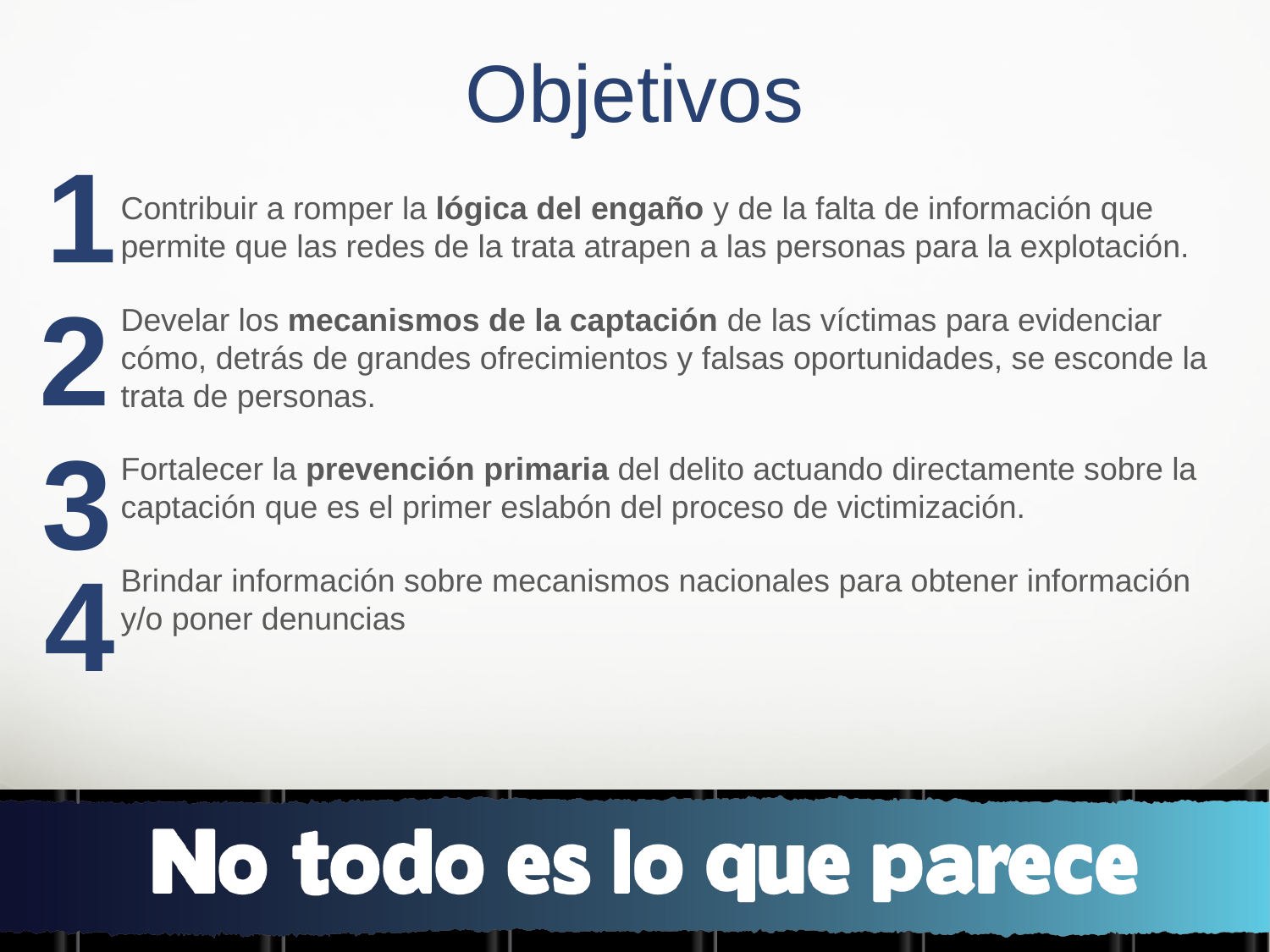

# Objetivos
1
Contribuir a romper la lógica del engaño y de la falta de información que permite que las redes de la trata atrapen a las personas para la explotación.
Develar los mecanismos de la captación de las víctimas para evidenciar cómo, detrás de grandes ofrecimientos y falsas oportunidades, se esconde la trata de personas.
Fortalecer la prevención primaria del delito actuando directamente sobre la captación que es el primer eslabón del proceso de victimización.
Brindar información sobre mecanismos nacionales para obtener información y/o poner denuncias
2
3
4